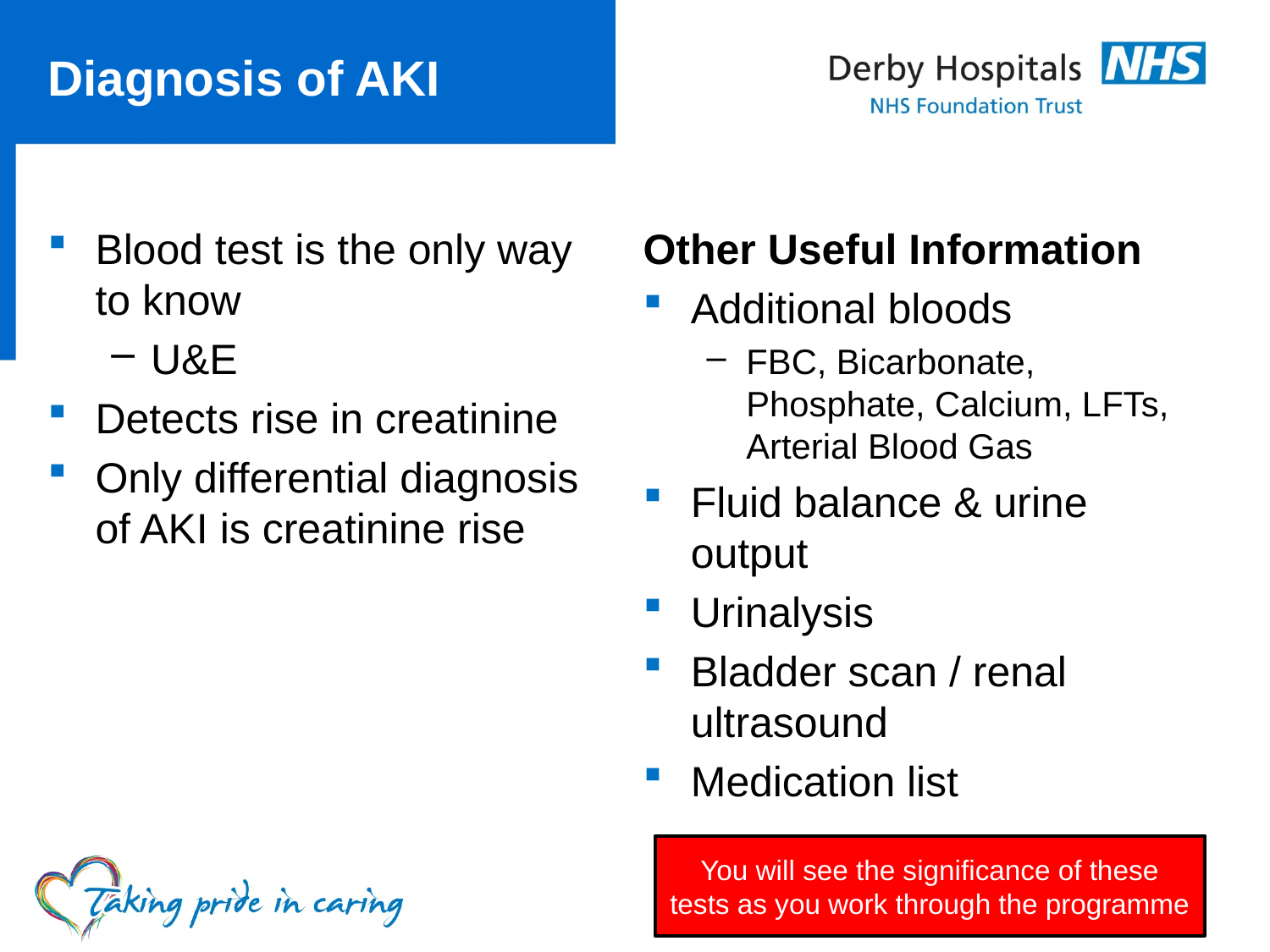

# Diagnosis of AKI
Blood test is the only way to know
U&E
Detects rise in creatinine
Only differential diagnosis of AKI is creatinine rise

Other Useful Information
Additional bloods
FBC, Bicarbonate, Phosphate, Calcium, LFTs, Arterial Blood Gas
Fluid balance & urine output
Urinalysis
Bladder scan / renal ultrasound
Medication list
You will see the significance of these tests as you work through the programme